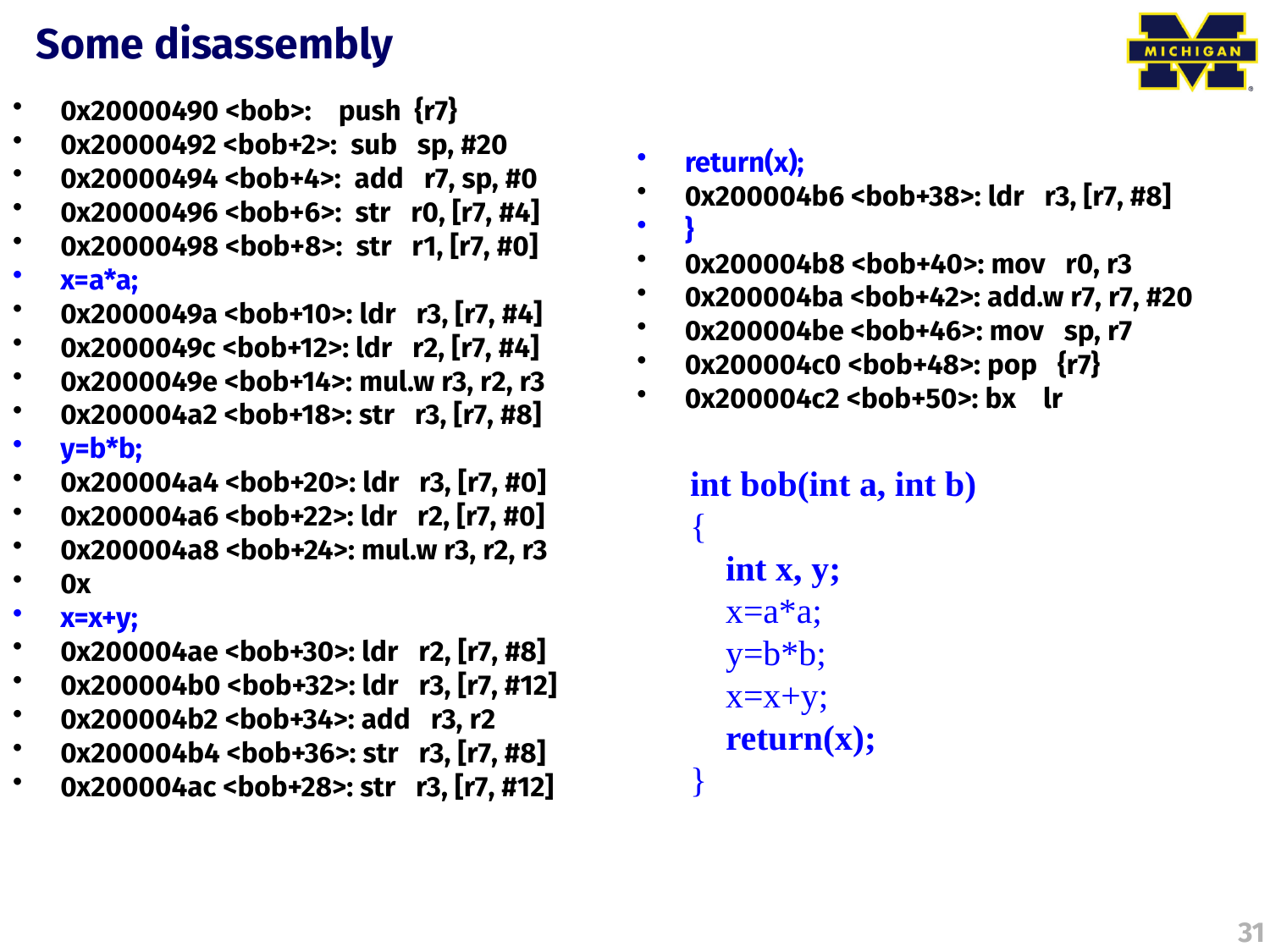

# Some disassembly
0x20000490 <bob>:    push  {r7}
0x20000492 <bob+2>:  sub   sp, #20
0x20000494 <bob+4>:  add   r7, sp, #0
0x20000496 <bob+6>:  str   r0, [r7, #4]
0x20000498 <bob+8>:  str   r1, [r7, #0]
x=a*a;
0x2000049a <bob+10>: ldr   r3, [r7, #4]
0x2000049c <bob+12>: ldr   r2, [r7, #4]
0x2000049e <bob+14>: mul.w r3, r2, r3
0x200004a2 <bob+18>: str   r3, [r7, #8]
y=b*b;
0x200004a4 <bob+20>: ldr   r3, [r7, #0]
0x200004a6 <bob+22>: ldr   r2, [r7, #0]
0x200004a8 <bob+24>: mul.w r3, r2, r3
0x
x=x+y;
0x200004ae <bob+30>: ldr   r2, [r7, #8]
0x200004b0 <bob+32>: ldr   r3, [r7, #12]
0x200004b2 <bob+34>: add   r3, r2
0x200004b4 <bob+36>: str   r3, [r7, #8]
0x200004ac <bob+28>: str   r3, [r7, #12]
return(x);
0x200004b6 <bob+38>: ldr   r3, [r7, #8]
}
0x200004b8 <bob+40>: mov   r0, r3
0x200004ba <bob+42>: add.w r7, r7, #20
0x200004be <bob+46>: mov   sp, r7
0x200004c0 <bob+48>: pop   {r7}
0x200004c2 <bob+50>: bx    lr
int bob(int a, int b)
{
    int x, y;
    x=a*a;
    y=b*b;
    x=x+y;
    return(x);
}
31